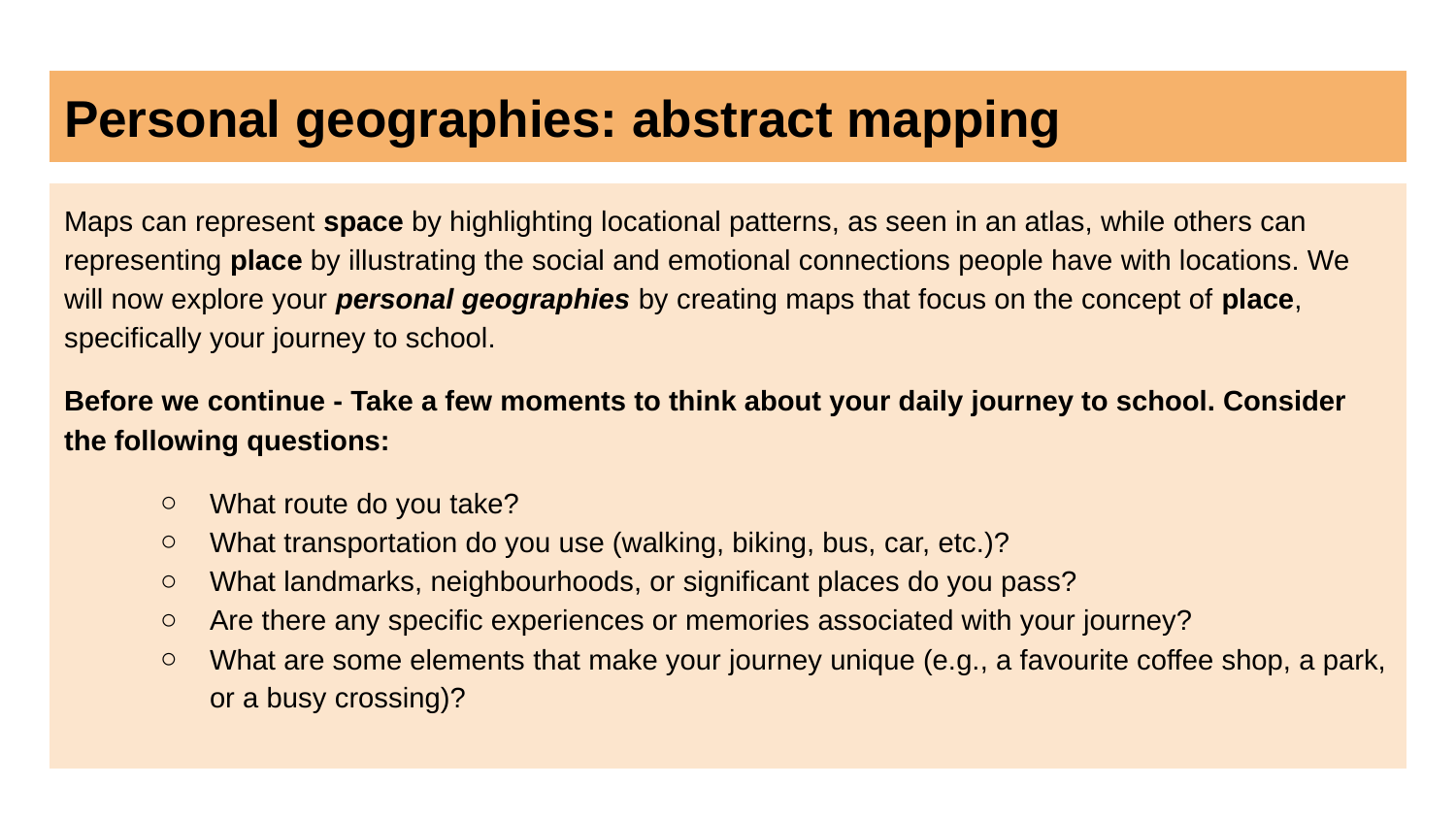

# Personal geographies: abstract mapping
Maps can represent space by highlighting locational patterns, as seen in an atlas, while others can representing place by illustrating the social and emotional connections people have with locations. We will now explore your personal geographies by creating maps that focus on the concept of place, specifically your journey to school.
Before we continue - Take a few moments to think about your daily journey to school. Consider the following questions:
What route do you take?
What transportation do you use (walking, biking, bus, car, etc.)?
What landmarks, neighbourhoods, or significant places do you pass?
Are there any specific experiences or memories associated with your journey?
What are some elements that make your journey unique (e.g., a favourite coffee shop, a park, or a busy crossing)?